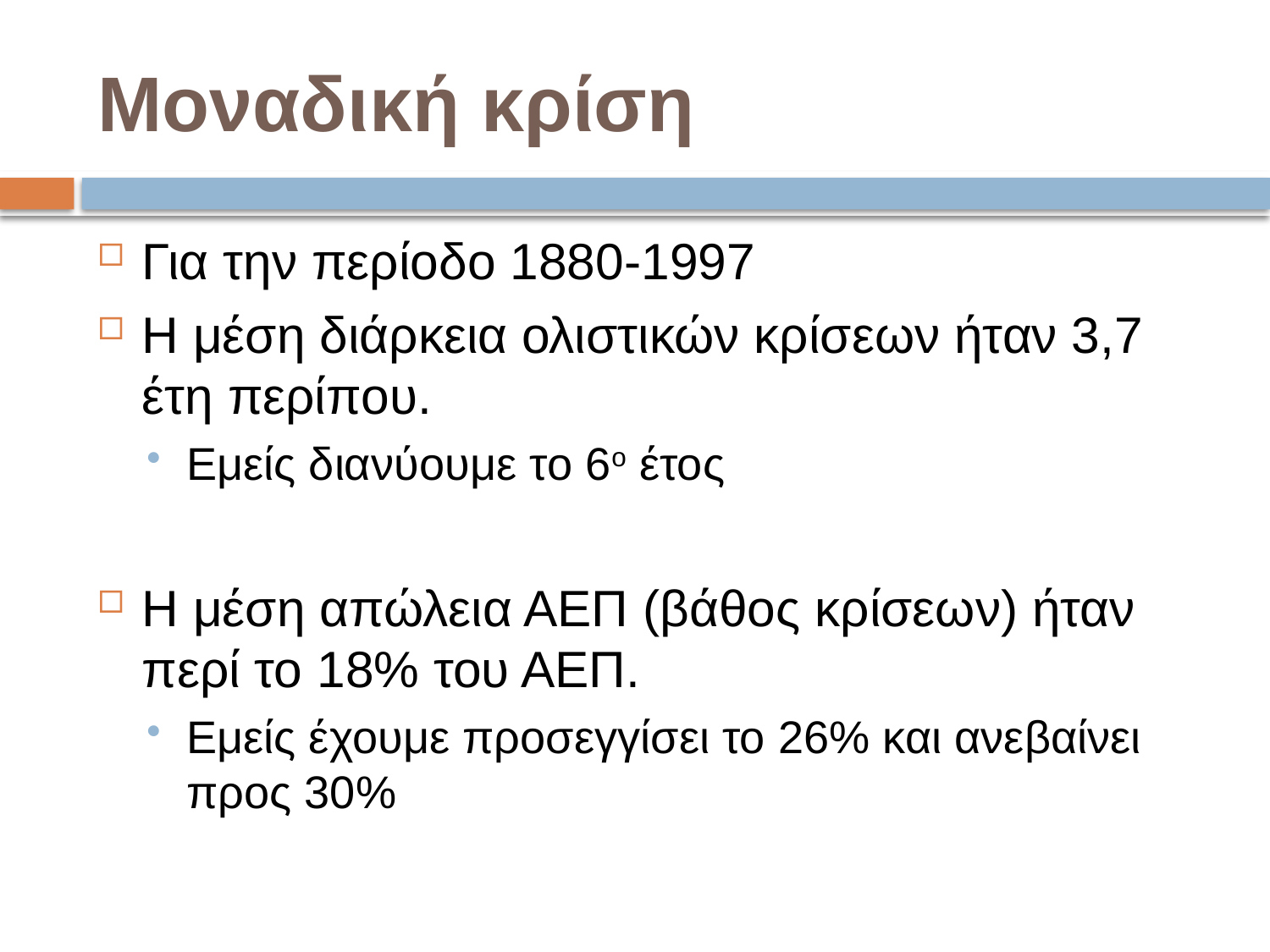

# Μοναδική κρίση
Για την περίοδο 1880-1997
Η μέση διάρκεια ολιστικών κρίσεων ήταν 3,7 έτη περίπου.
Εμείς διανύουμε το 6ο έτος

Η μέση απώλεια ΑΕΠ (βάθος κρίσεων) ήταν περί το 18% του ΑΕΠ.
Εμείς έχουμε προσεγγίσει το 26% και ανεβαίνει προς 30%